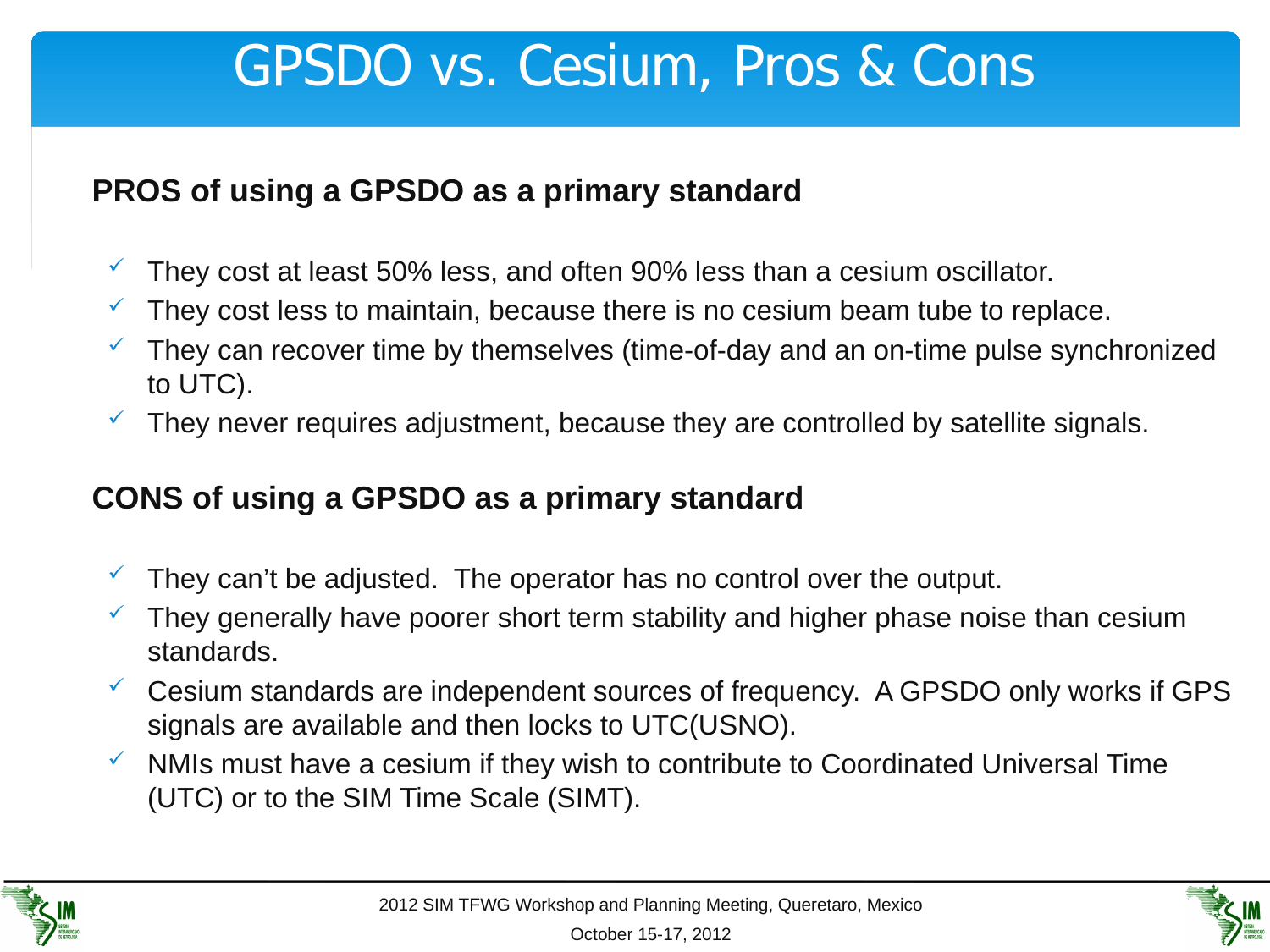

# GPSDO vs. Cesium, Pros & Cons

PROS of using a GPSDO as a primary standard

They cost at least 50% less, and often 90% less than a cesium oscillator.
They cost less to maintain, because there is no cesium beam tube to replace.
They can recover time by themselves (time-of-day and an on-time pulse synchronized to UTC).
They never requires adjustment, because they are controlled by satellite signals.

CONS of using a GPSDO as a primary standard

They can’t be adjusted.  The operator has no control over the output.
They generally have poorer short term stability and higher phase noise than cesium standards.
Cesium standards are independent sources of frequency.  A GPSDO only works if GPS signals are available and then locks to UTC(USNO).
NMIs must have a cesium if they wish to contribute to Coordinated Universal Time (UTC) or to the SIM Time Scale (SIMT).